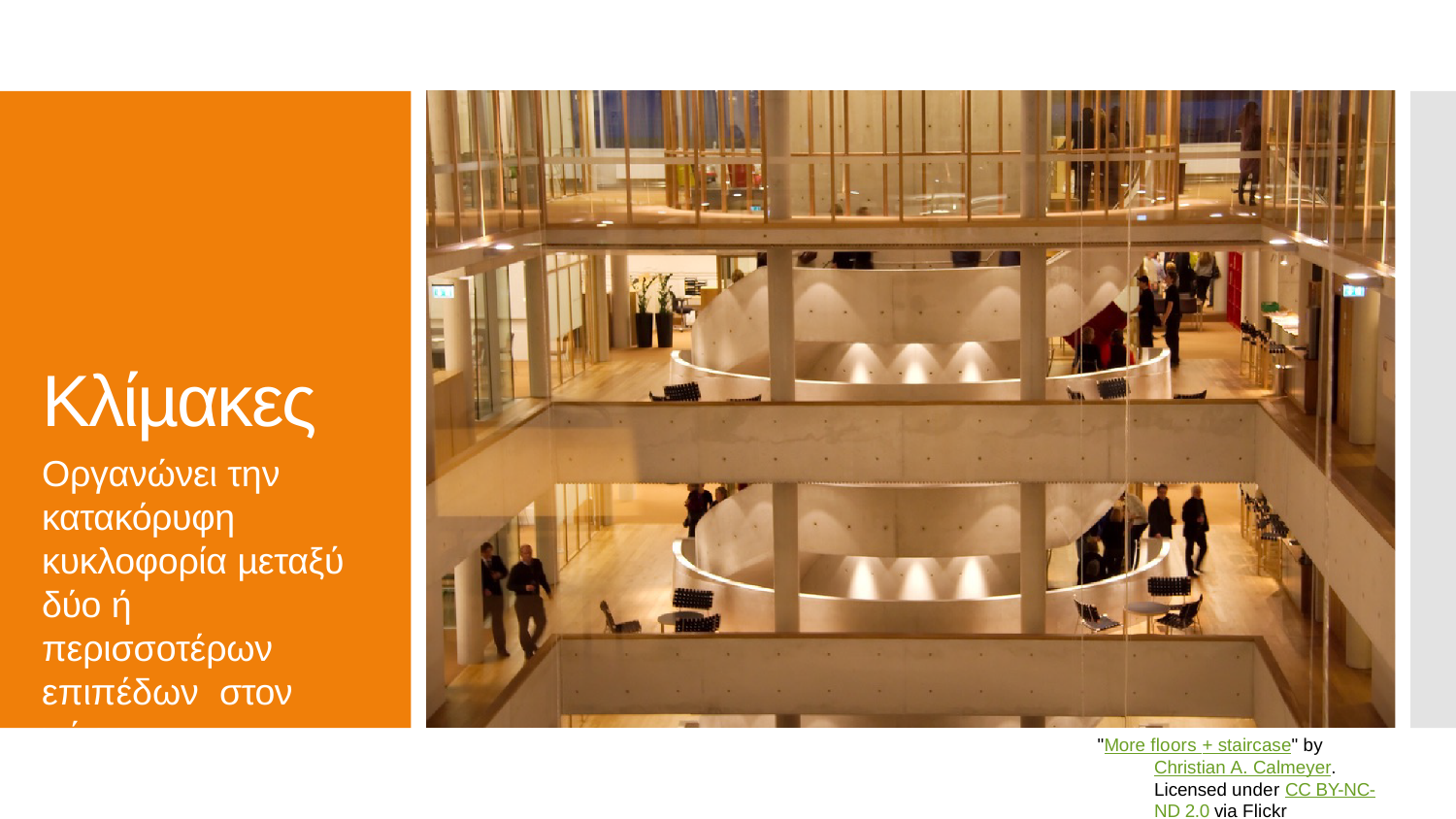

Κλίµακες
Οργανώνει την κατακόρυφη  κυκλοφορία µεταξύ δύο ή  περισσοτέρων επιπέδων  στον χώρο.
"More floors + staircase" by Christian A. Calmeyer.  Licensed under CC BY-NC-ND 2.0 via Flickr